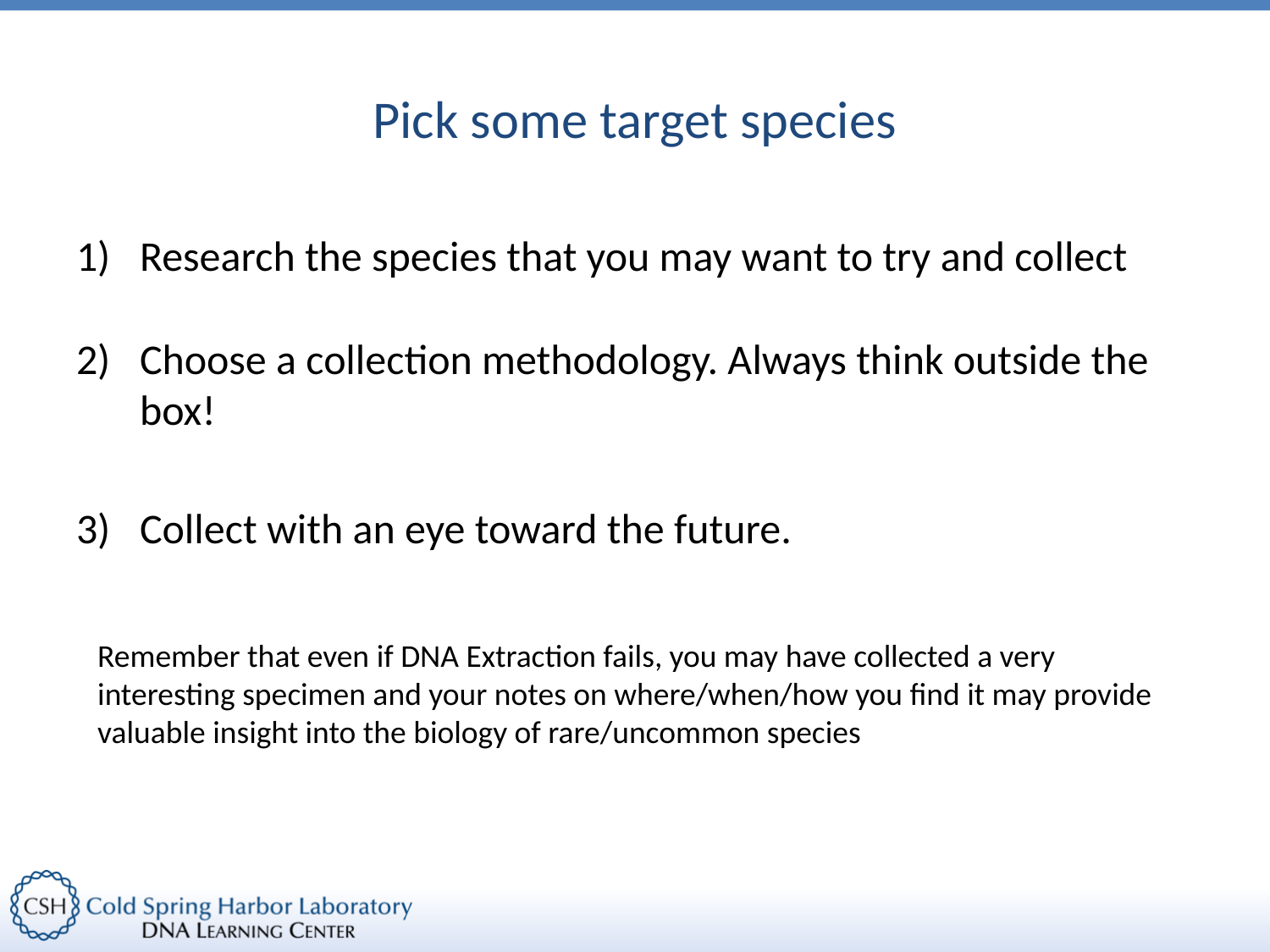

# Pick some target species
Research the species that you may want to try and collect

Choose a collection methodology. Always think outside the box!

Collect with an eye toward the future.

Remember that even if DNA Extraction fails, you may have collected a very interesting specimen and your notes on where/when/how you find it may provide valuable insight into the biology of rare/uncommon species